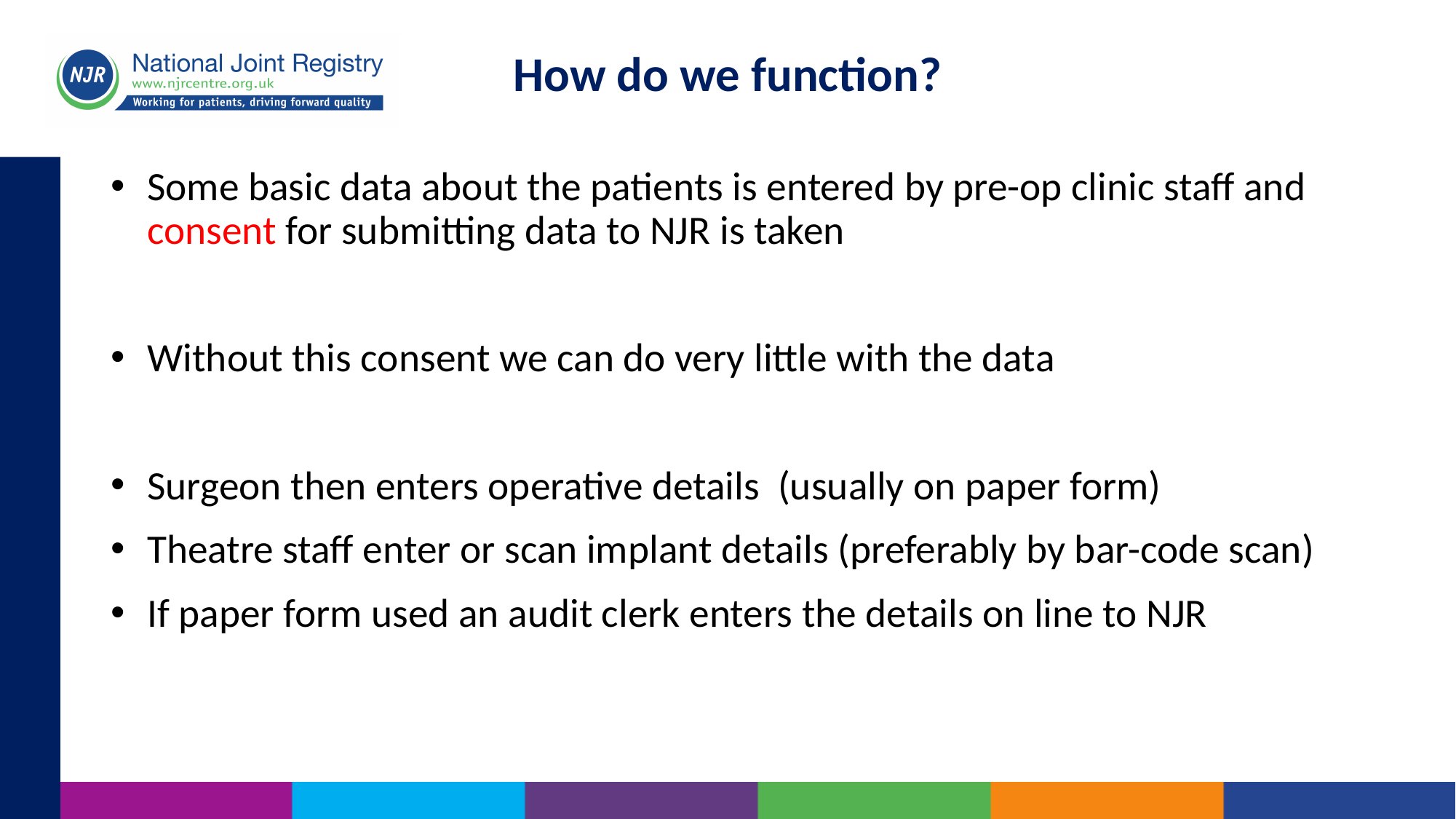

# How do we function?
Some basic data about the patients is entered by pre-op clinic staff and consent for submitting data to NJR is taken

Without this consent we can do very little with the data

Surgeon then enters operative details  (usually on paper form)
Theatre staff enter or scan implant details (preferably by bar-code scan)
If paper form used an audit clerk enters the details on line to NJR